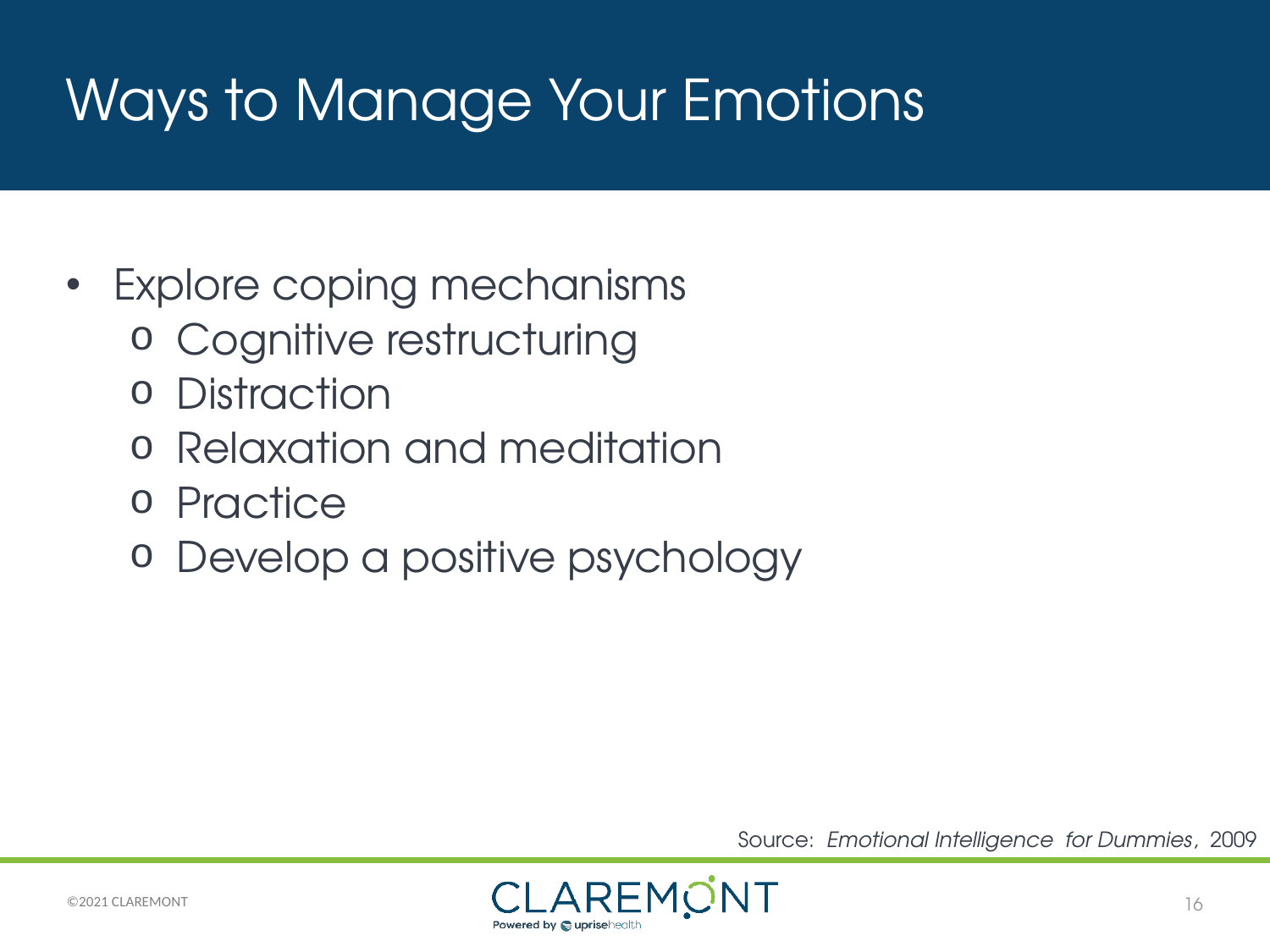

# Ways to Manage Your Emotions
Explore coping mechanisms
Cognitive restructuring
Distraction
Relaxation and meditation
Practice
Develop a positive psychology
Source:  Emotional Intelligence  for Dummies,  2009
16